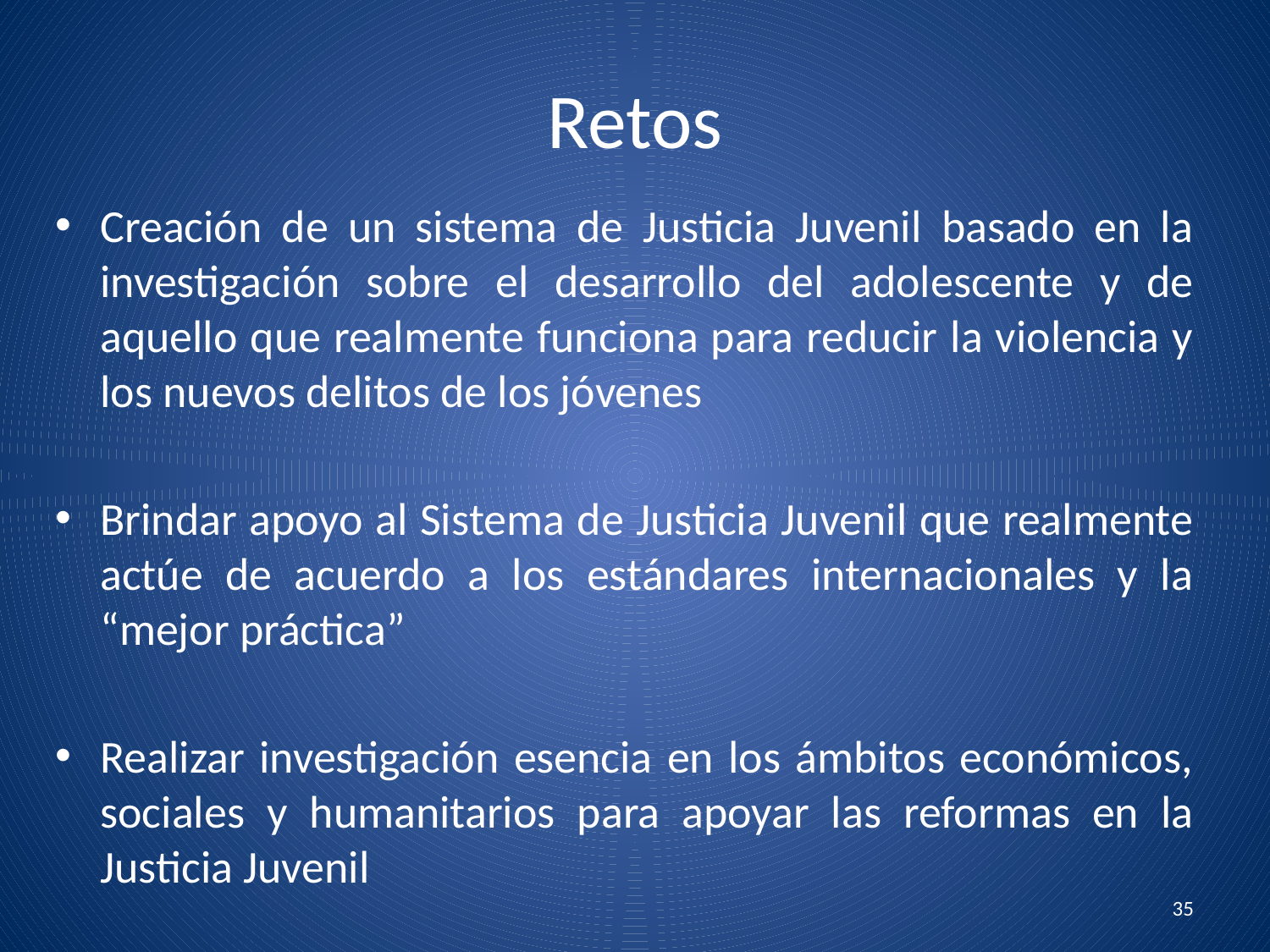

# Retos
Creación de un sistema de Justicia Juvenil basado en la investigación sobre el desarrollo del adolescente y de aquello que realmente funciona para reducir la violencia y los nuevos delitos de los jóvenes

Brindar apoyo al Sistema de Justicia Juvenil que realmente actúe de acuerdo a los estándares internacionales y la “mejor práctica”

Realizar investigación esencia en los ámbitos económicos, sociales y humanitarios para apoyar las reformas en la Justicia Juvenil
35